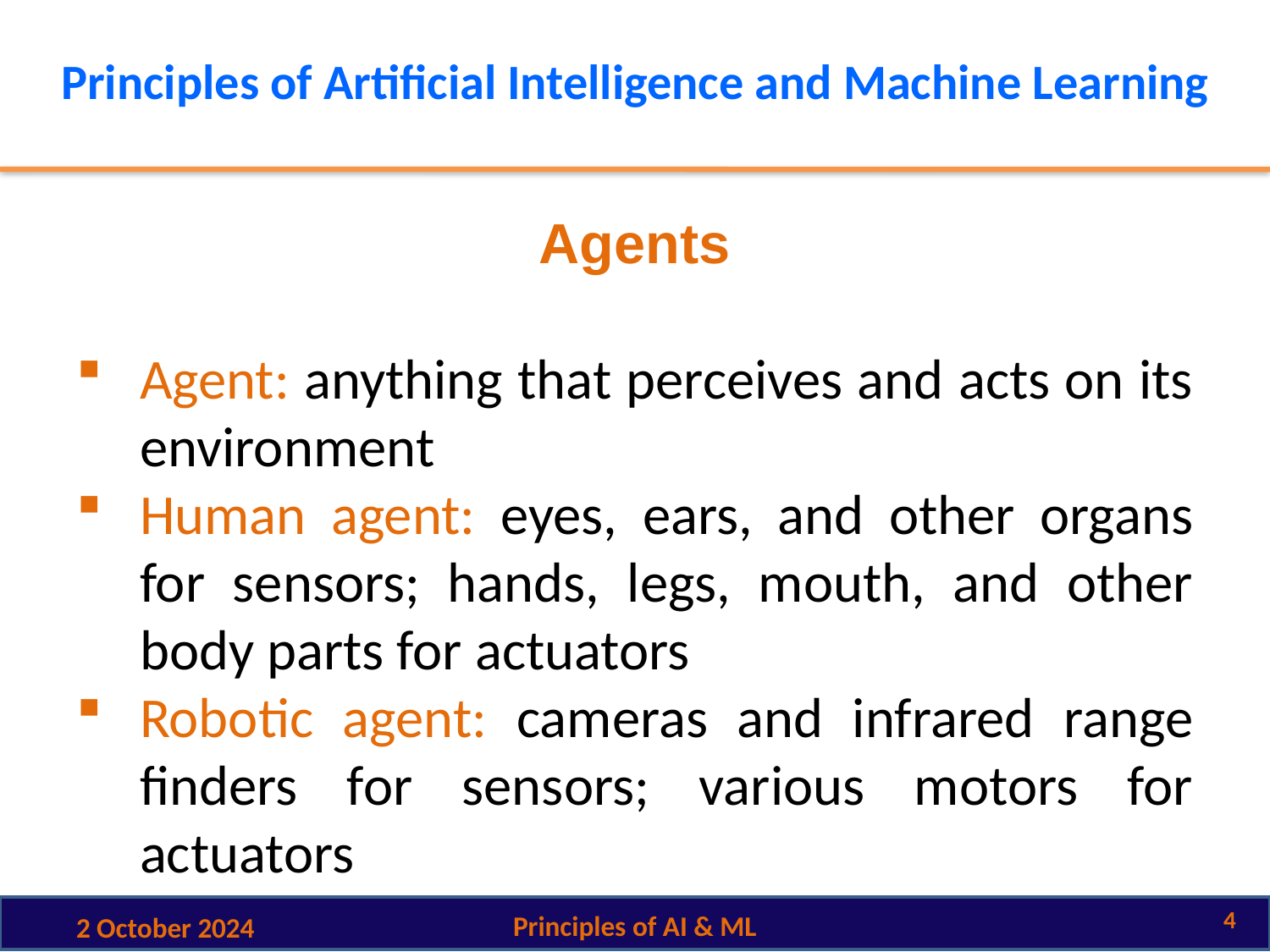

# Principles of Artificial Intelligence and Machine Learning
Agents

Agent: anything that perceives and acts on its environment
Human agent: eyes, ears, and other organs for sensors; hands, legs, mouth, and other body parts for actuators
Robotic agent: cameras and infrared range finders for sensors; various motors for actuators

4
Principles of AI & ML
2 October 2024